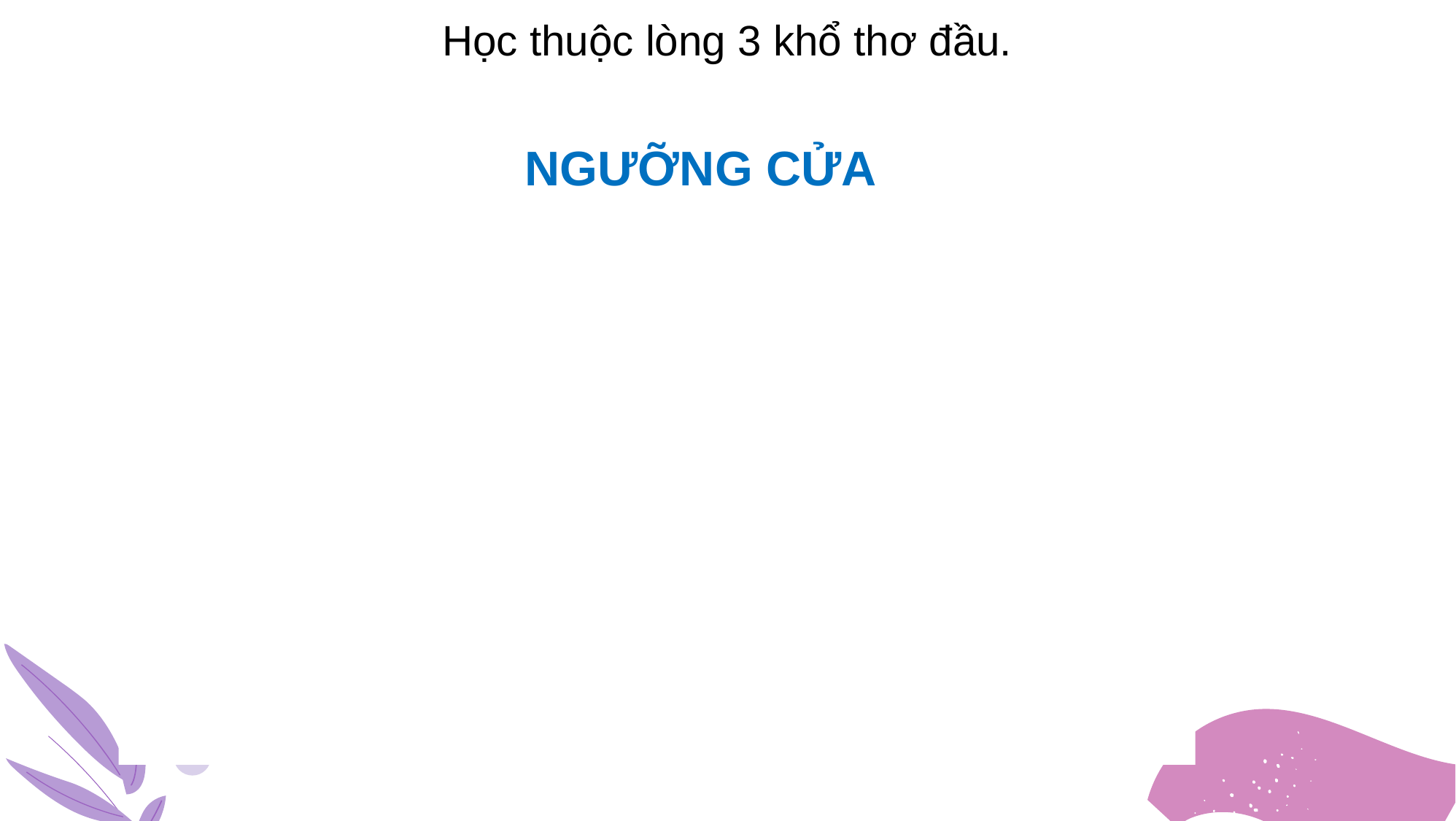

Học thuộc lòng 3 khổ thơ đầu.
NGƯỠNG CỬA

Nơi ấy ai cũng quen
Ngay từ thời tấm bé
Khi tay bà, tay mẹ
Còn dắt vòng đi men.
Nơi ấy đã đưa tôi
Buổi đầu tiên đến lớp
Nay con đường xa tắp
Vẫn đang chờ tôi đi.

Nơi bố mẹ ngày đêm
Lúc nào qua cũng vội
Nơi bạn bè chạy tới
Thường lúc nào cũng vui.